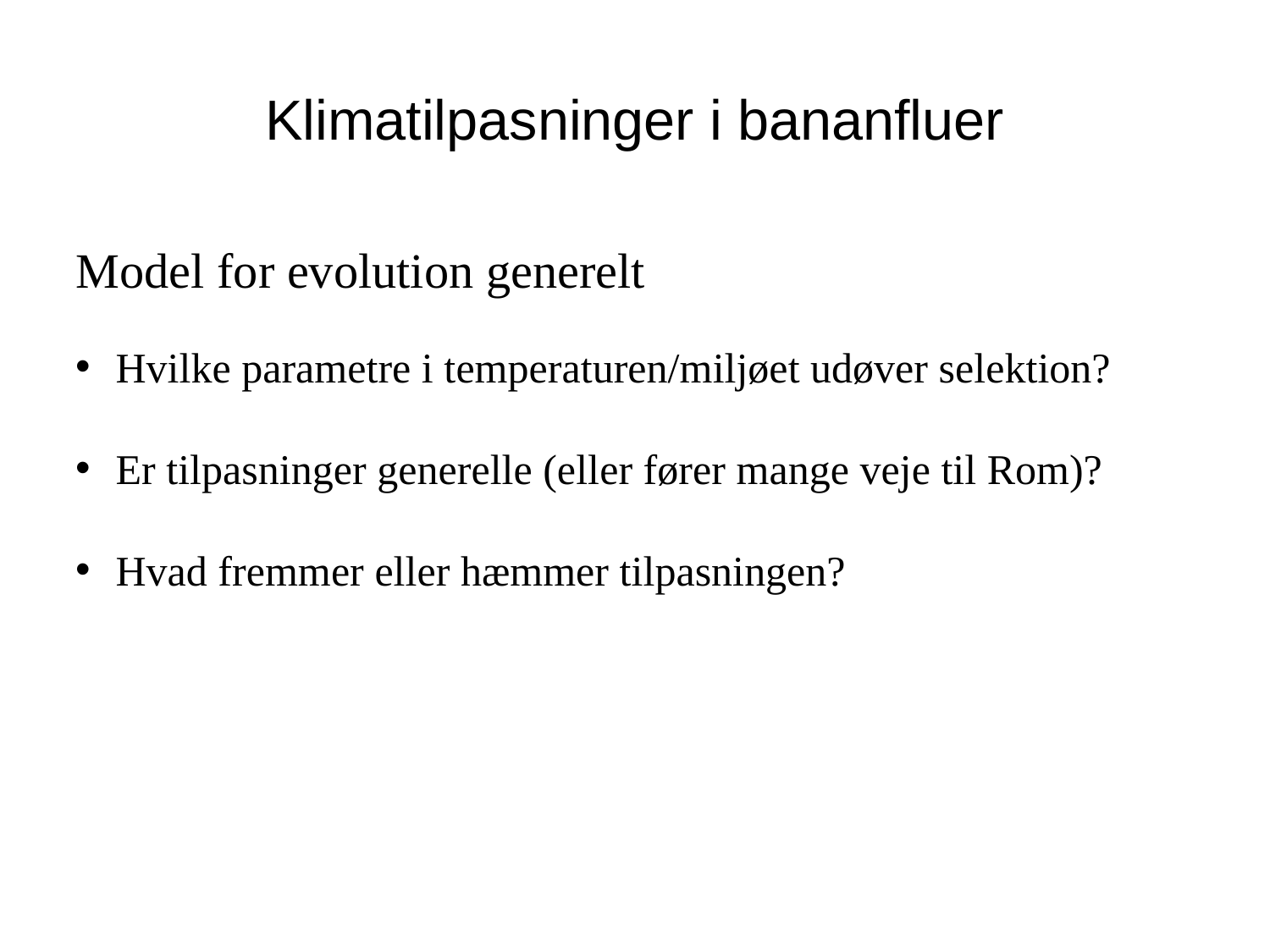

# Klimatilpasninger i bananfluer
Model for evolution generelt

Hvilke parametre i temperaturen/miljøet udøver selektion?

Er tilpasninger generelle (eller fører mange veje til Rom)?

Hvad fremmer eller hæmmer tilpasningen?